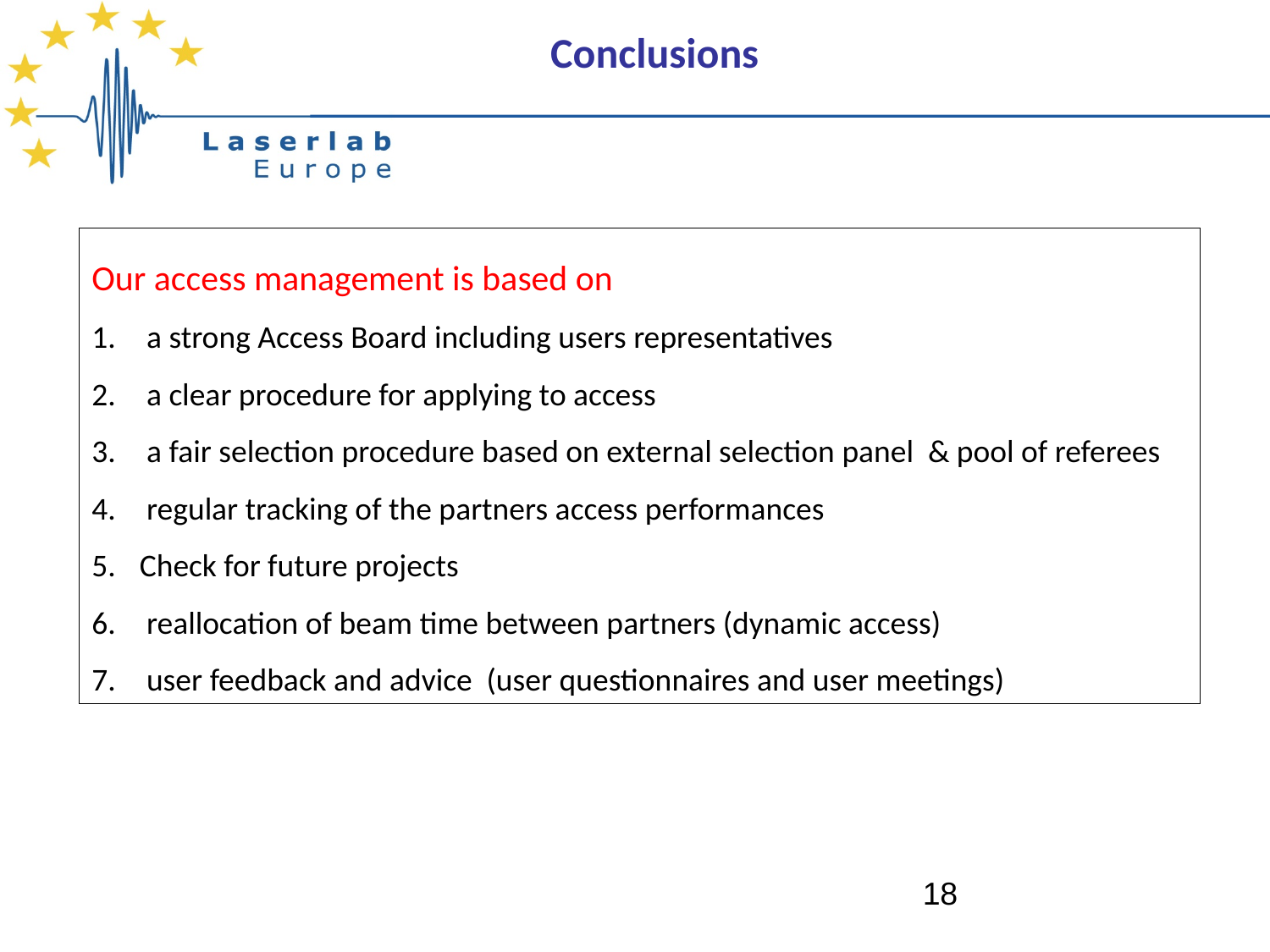

Conclusions
Our access management is based on
 a strong Access Board including users representatives
 a clear procedure for applying to access
 a fair selection procedure based on external selection panel  & pool of referees
 regular tracking of the partners access performances
Check for future projects
 reallocation of beam time between partners (dynamic access)
 user feedback and advice  (user questionnaires and user meetings)
18